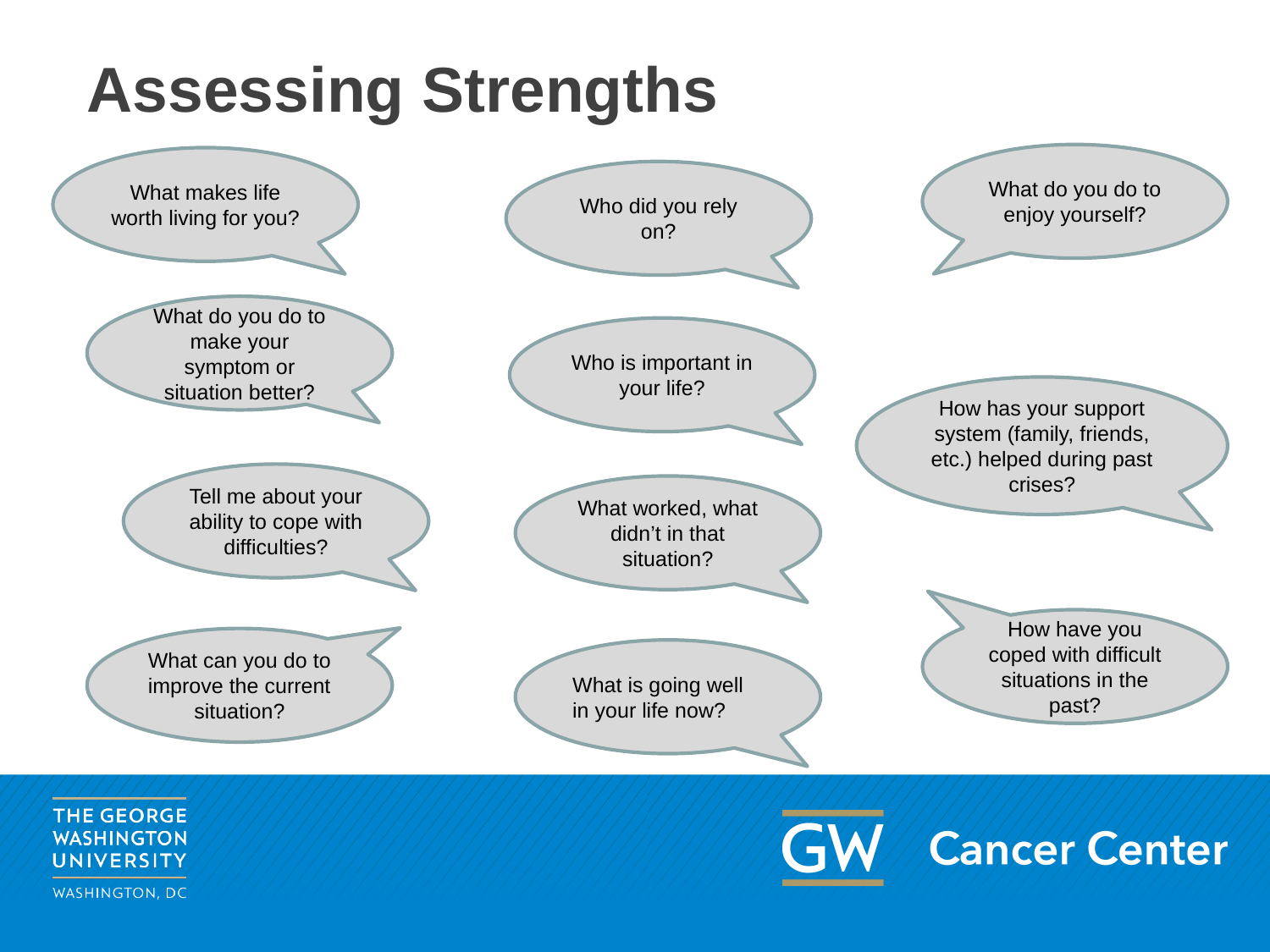

# Assessing Strengths
What do you do to enjoy yourself?
What makes life worth living for you?
Who did you rely on?
What do you do to make your symptom or situation better?
Who is important in your life?
How has your support system (family, friends, etc.) helped during past crises?
Tell me about your ability to cope with difficulties?
What worked, what didn’t in that situation?
How have you coped with difficult situations in the past?
What can you do to improve the current situation?
What is going well in your life now?